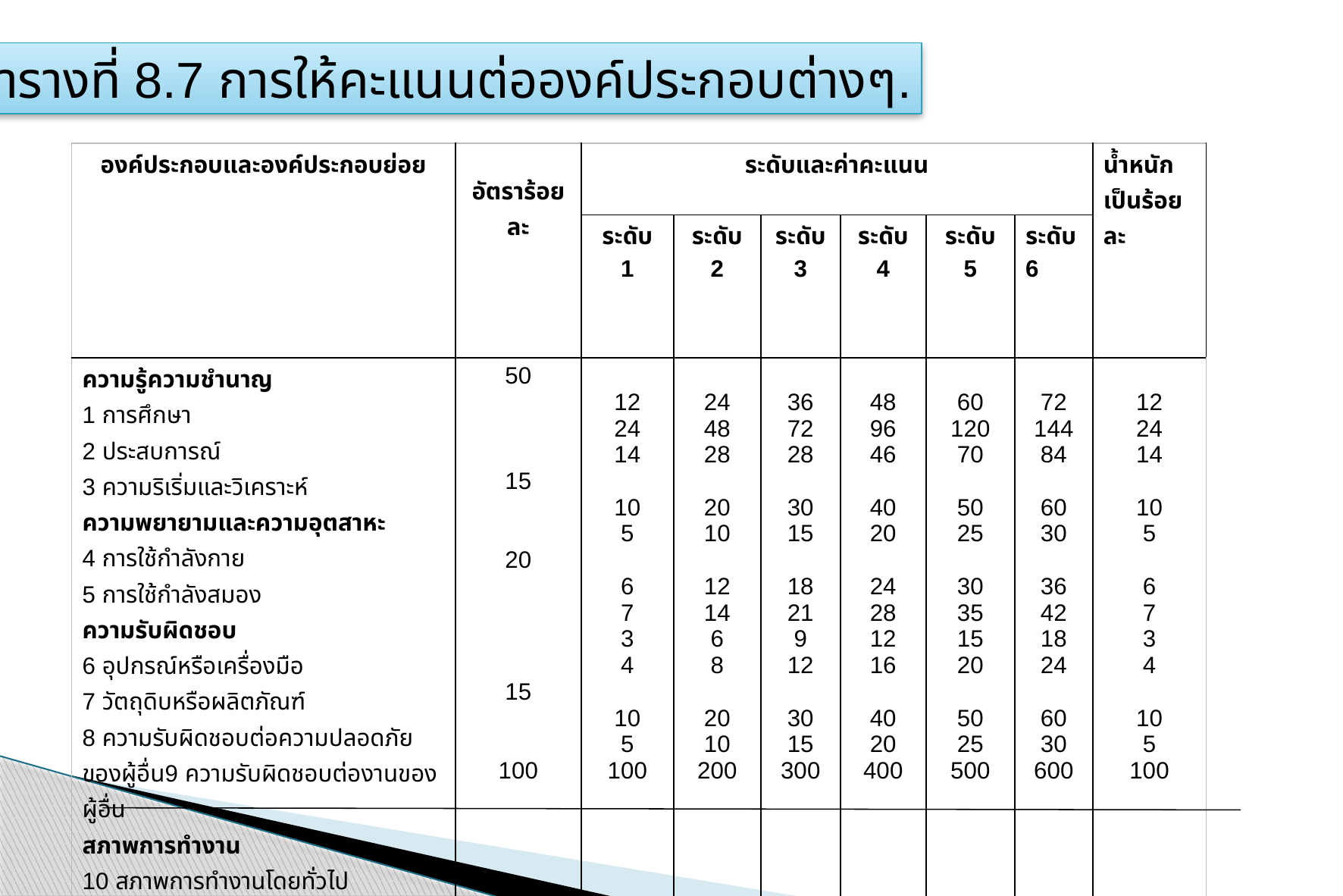

ตารางที่ 8.7 การให้คะแนนต่อองค์ประกอบต่างๆ.
| องค์ประกอบและองค์ประกอบย่อย | อัตราร้อยละ | ระดับและค่าคะแนน |  |  |  |  |  | น้ำหนักเป็นร้อยละ |
| --- | --- | --- | --- | --- | --- | --- | --- | --- |
|  |  | ระดับ 1 | ระดับ 2 | ระดับ 3 | ระดับ 4 | ระดับ 5 | ระดับ 6 |  |
| ความรู้ความชำนาญ 1 การศึกษา 2 ประสบการณ์ 3 ความริเริ่มและวิเคราะห์ ความพยายามและความอุตสาหะ 4 การใช้กำลังกาย 5 การใช้กำลังสมอง ความรับผิดชอบ 6 อุปกรณ์หรือเครื่องมือ 7 วัตถุดิบหรือผลิตภัณฑ์ 8 ความรับผิดชอบต่อความปลอดภัยของผู้อื่น9 ความรับผิดชอบต่องานของผู้อื่น สภาพการทำงาน 10 สภาพการทำงานโดยทั่วไป 11 อันตรายที่ต้องเสี่ยง รวม | 50 15 20 15 100 | 12 24 14 10 5 6 7 3 4 10 5 100 | 24 48 28 20 10 12 14 6 8 20 10 200 | 36 72 28 30 15 18 21 9 12 30 15 300 | 48 96 46 40 20 24 28 12 16 40 20 400 | 60 120 70 50 25 30 35 15 20 50 25 500 | 72 144 84 60 30 36 42 18 24 60 30 600 | 12 24 14 10 5 6 7 3 4 10 5 100 |